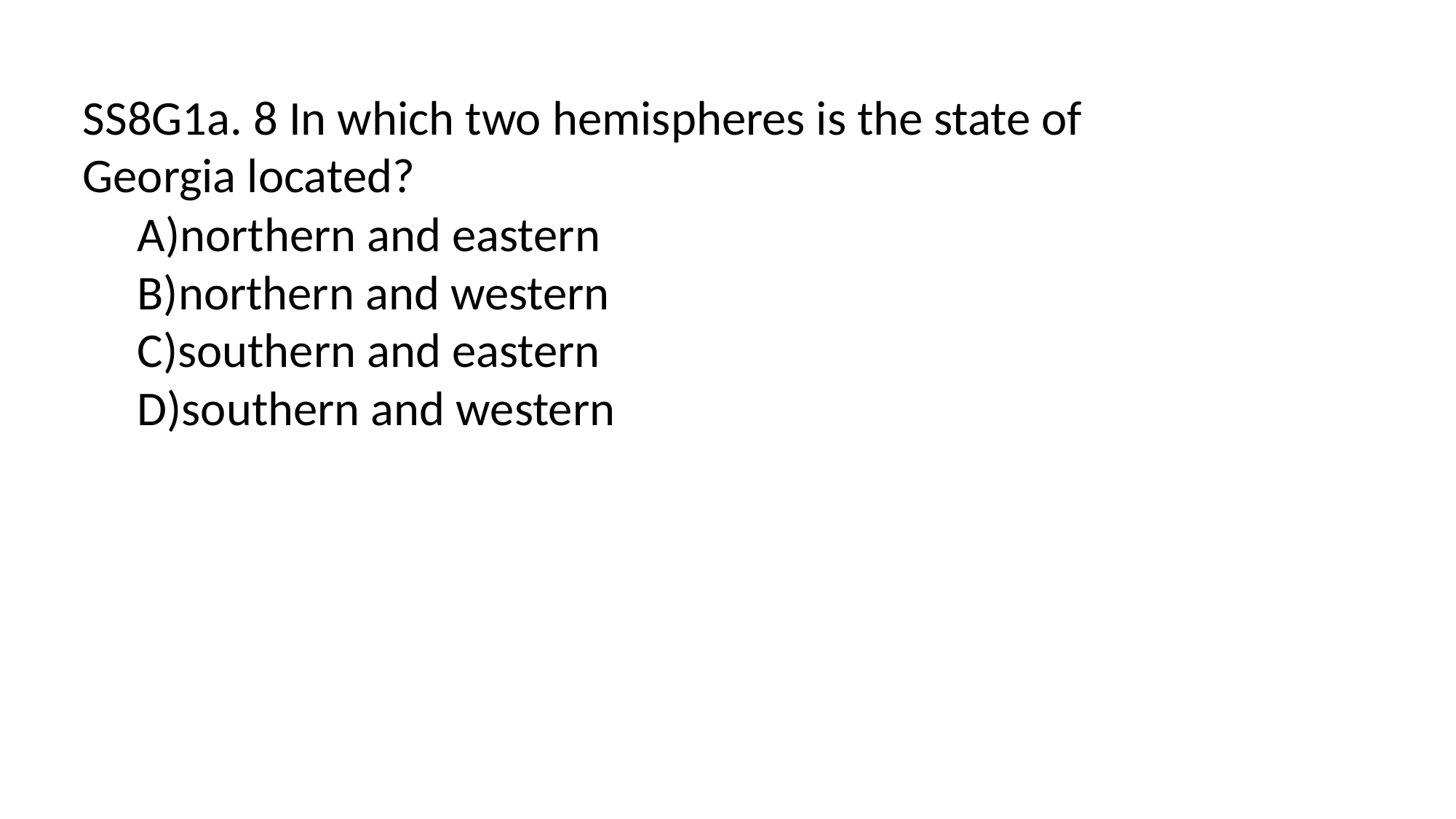

SS8G1a. 8 In which two hemispheres is the state of Georgia located?
A)northern and eastern
B)northern and western
C)southern and eastern
D)southern and western